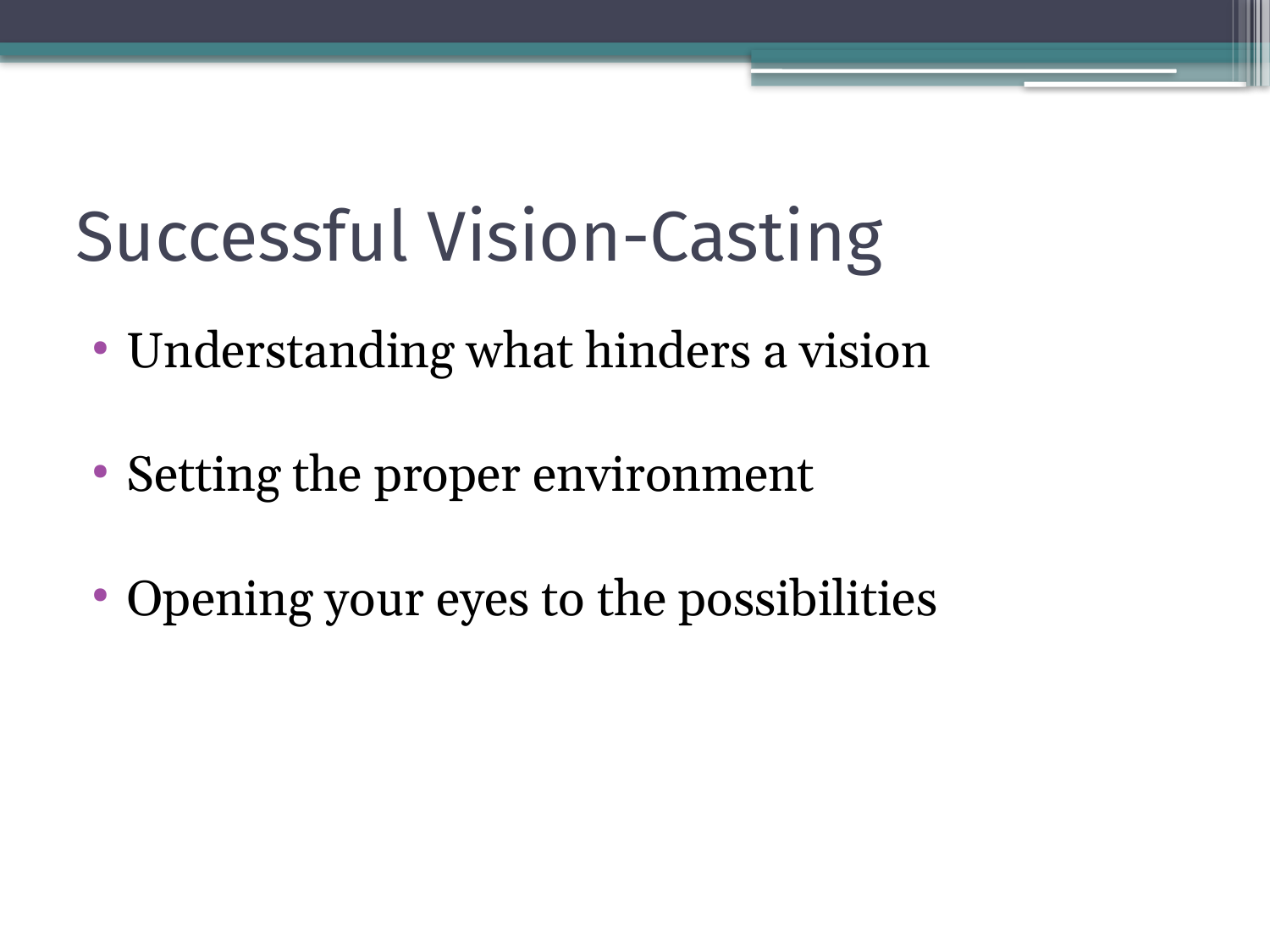

# Successful Vision-Casting
Understanding what hinders a vision
Setting the proper environment
Opening your eyes to the possibilities